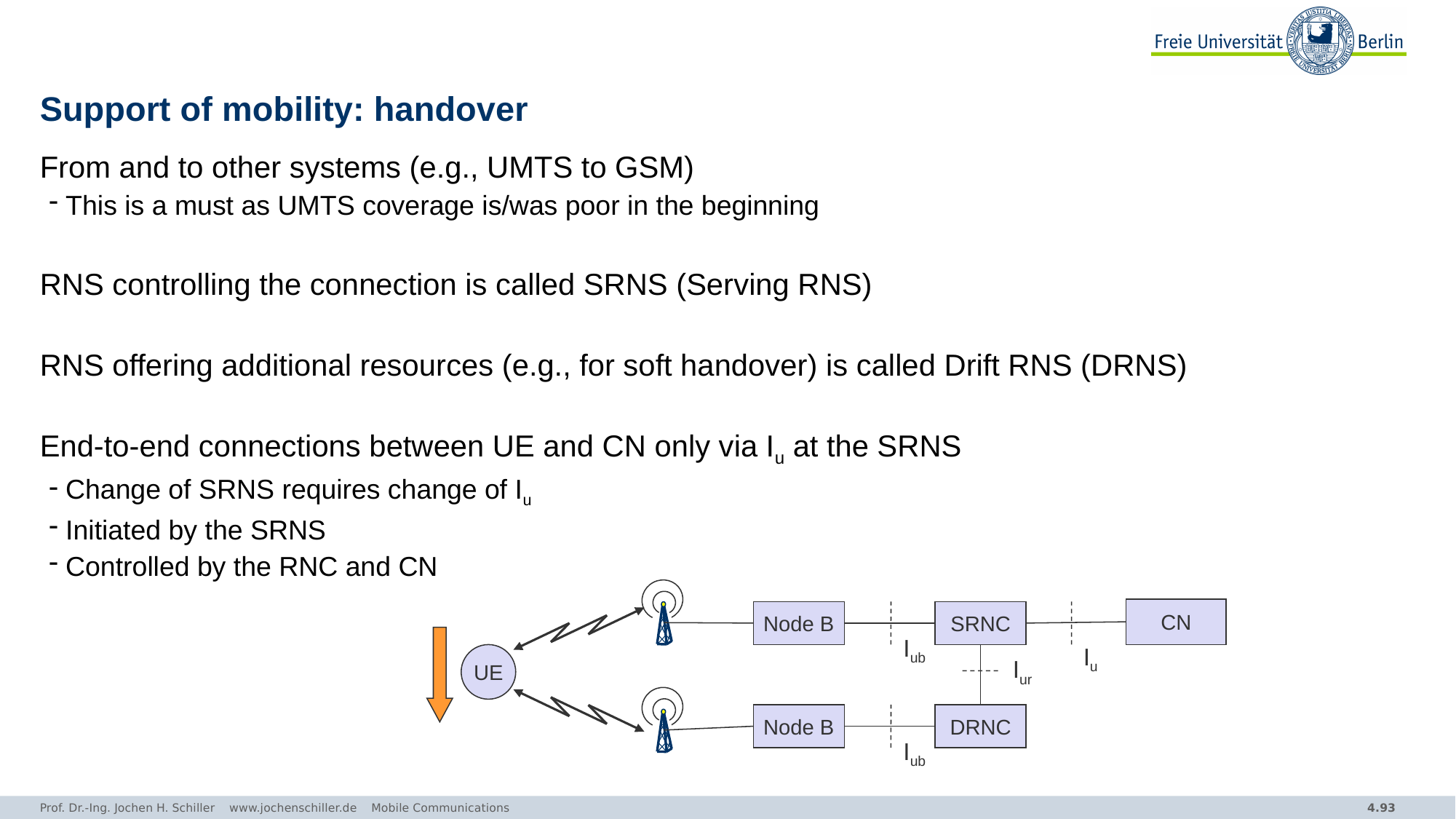

# Support of mobility: handover
From and to other systems (e.g., UMTS to GSM)
 This is a must as UMTS coverage is/was poor in the beginning

RNS controlling the connection is called SRNS (Serving RNS)

RNS offering additional resources (e.g., for soft handover) is called Drift RNS (DRNS)

End-to-end connections between UE and CN only via Iu at the SRNS
 Change of SRNS requires change of Iu
 Initiated by the SRNS
 Controlled by the RNC and CN

CN
Node B

SRNC

Iub
Iu
UE
Iur

Node B

DRNC
Iub
Prof. Dr.-Ing. Jochen H. Schiller    www.jochenschiller.de    Mobile Communications